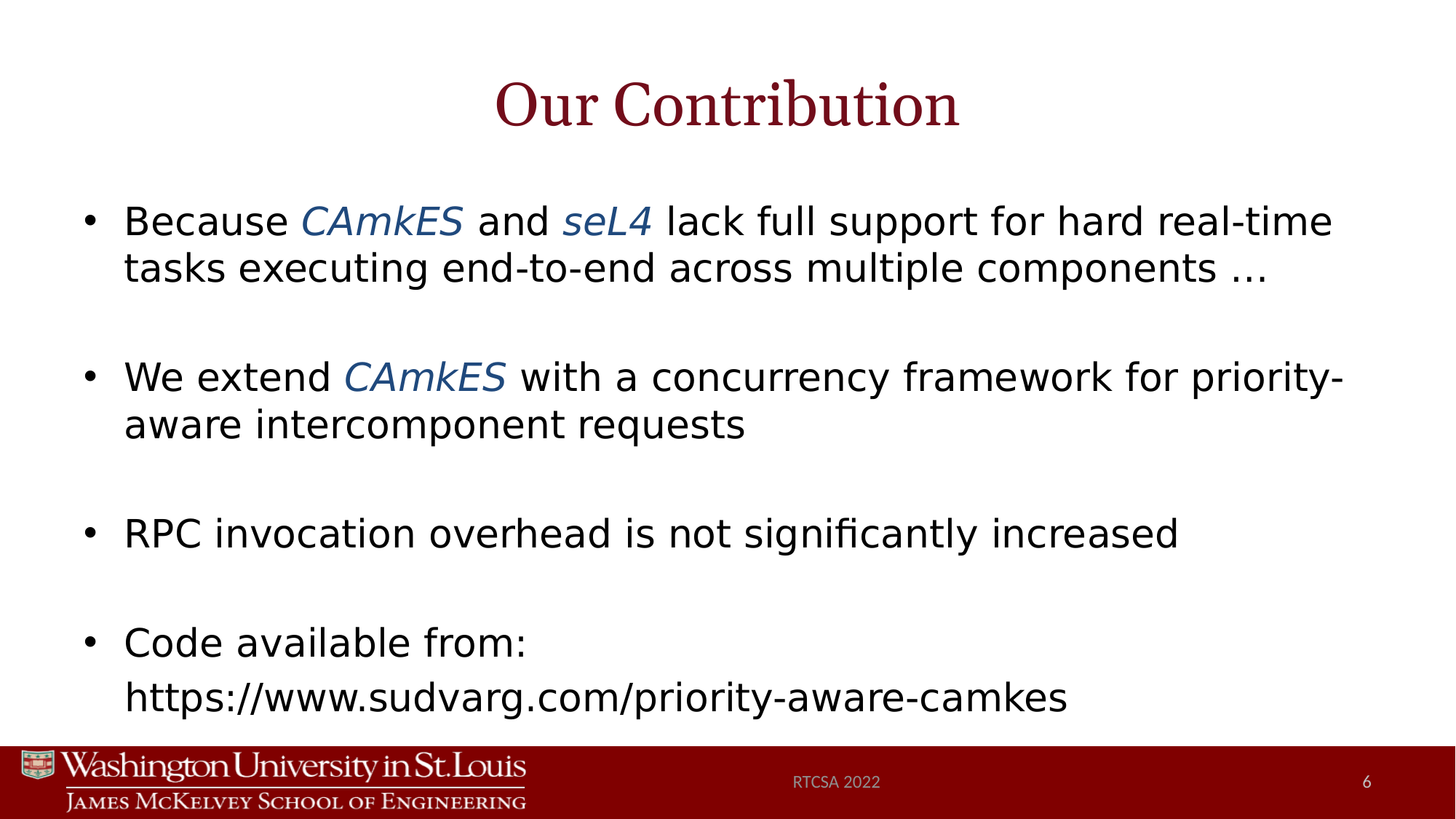

# Our Contribution
Because CAmkES and seL4 lack full support for hard real-time tasks executing end-to-end across multiple components …

We extend CAmkES with a concurrency framework for priority-aware intercomponent requests

RPC invocation overhead is not significantly increased

Code available from:
https://www.sudvarg.com/priority-aware-camkes

RTCSA 2022
6